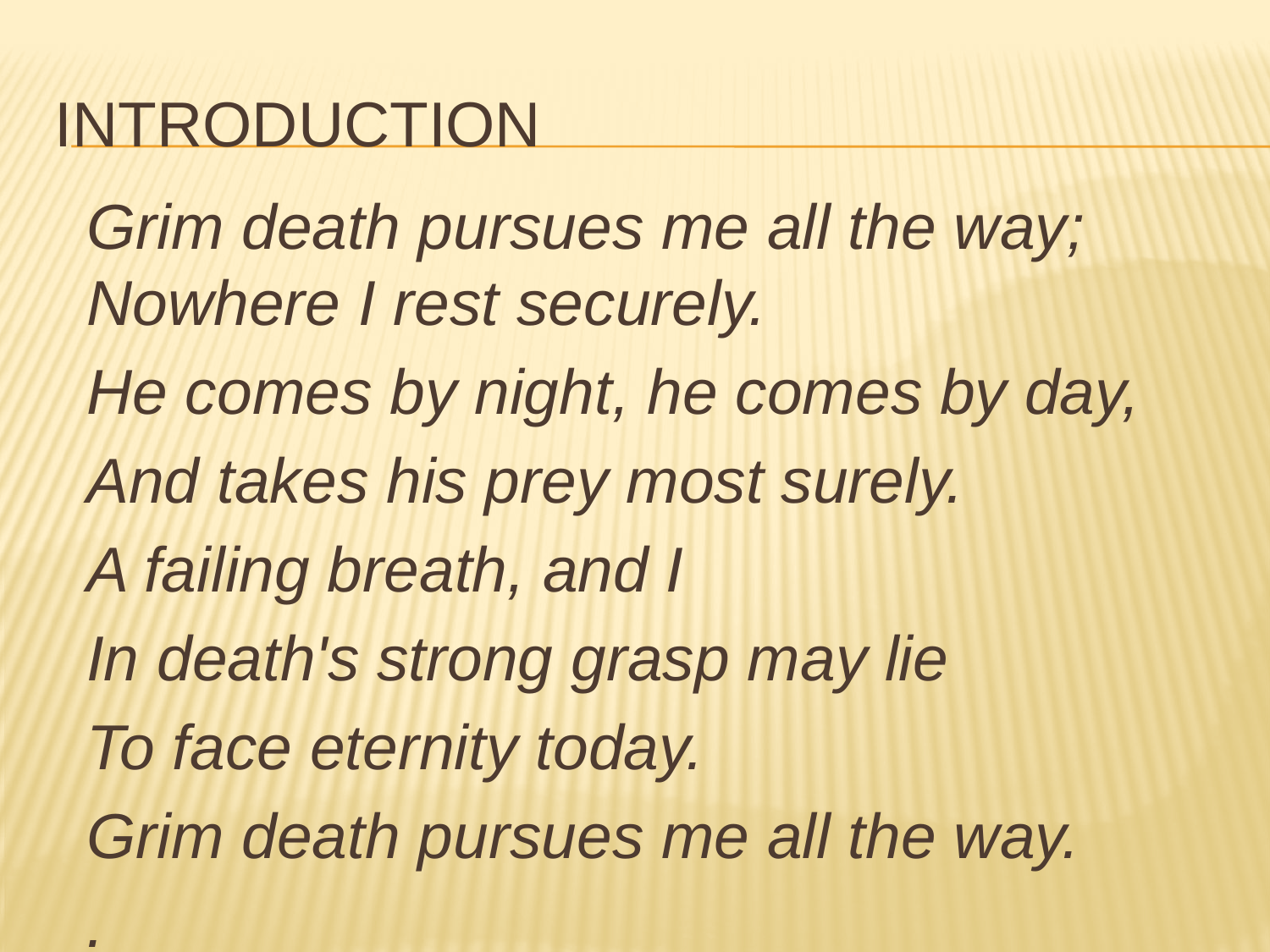

# Introduction
Grim death pursues me all the way; Nowhere I rest securely.
He comes by night, he comes by day,
And takes his prey most surely.
A failing breath, and I
In death's strong grasp may lie
To face eternity today.
Grim death pursues me all the way.
.